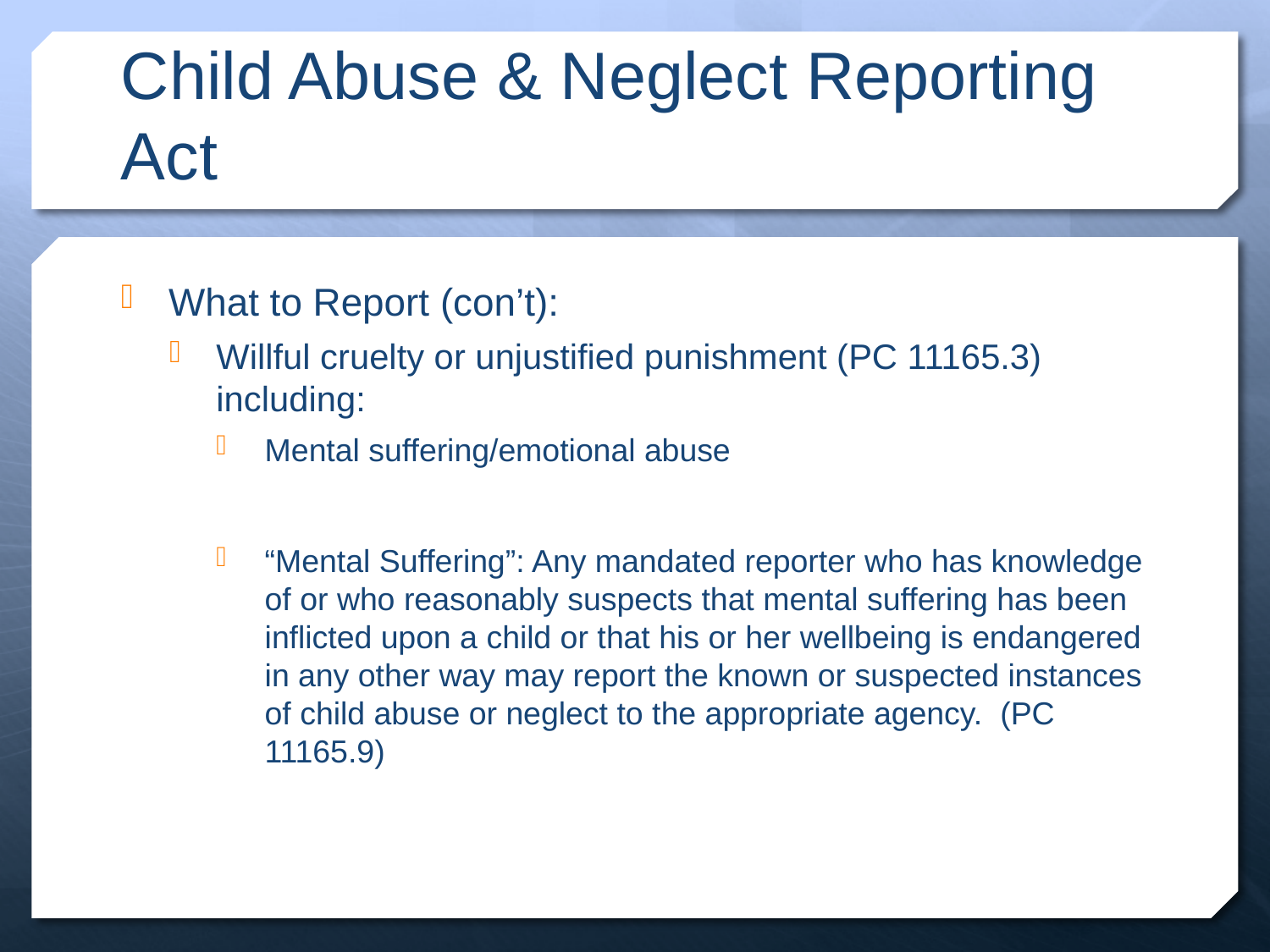

# Child Abuse & Neglect Reporting Act
What to Report (con’t):
Willful cruelty or unjustified punishment (PC 11165.3) including:
Mental suffering/emotional abuse

“Mental Suffering”: Any mandated reporter who has knowledge of or who reasonably suspects that mental suffering has been inflicted upon a child or that his or her wellbeing is endangered in any other way may report the known or suspected instances of child abuse or neglect to the appropriate agency.  (PC 11165.9)